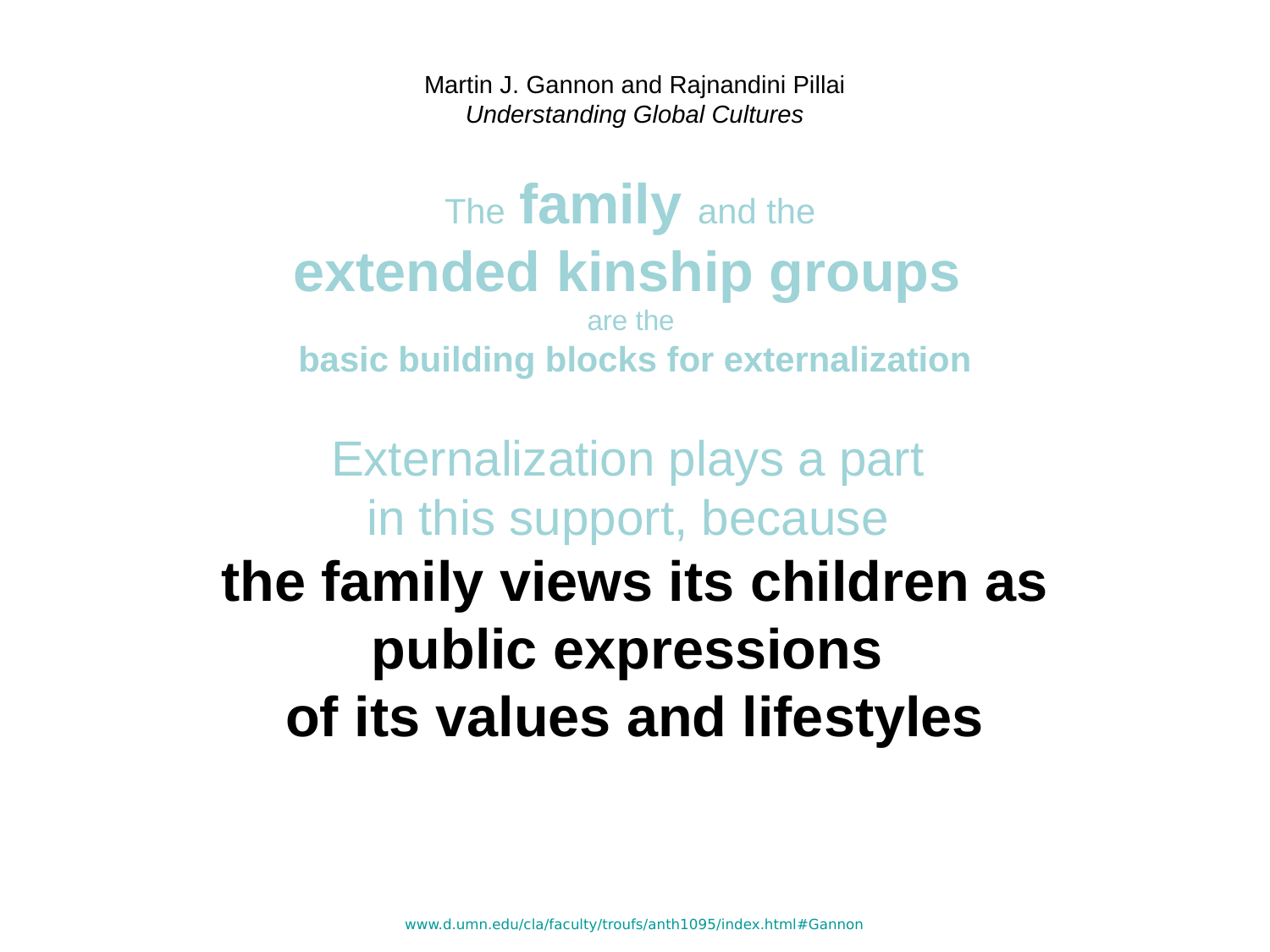

# Martin J. Gannon and Rajnandini Pillai Understanding Global Cultures
The family and the
extended kinship groups
are the
basic building blocks for externalization

Externalization plays a part
in this support, because
the family views its children as public expressions
of its values and lifestyles
www.d.umn.edu/cla/faculty/troufs/anth1095/index.html#Gannon